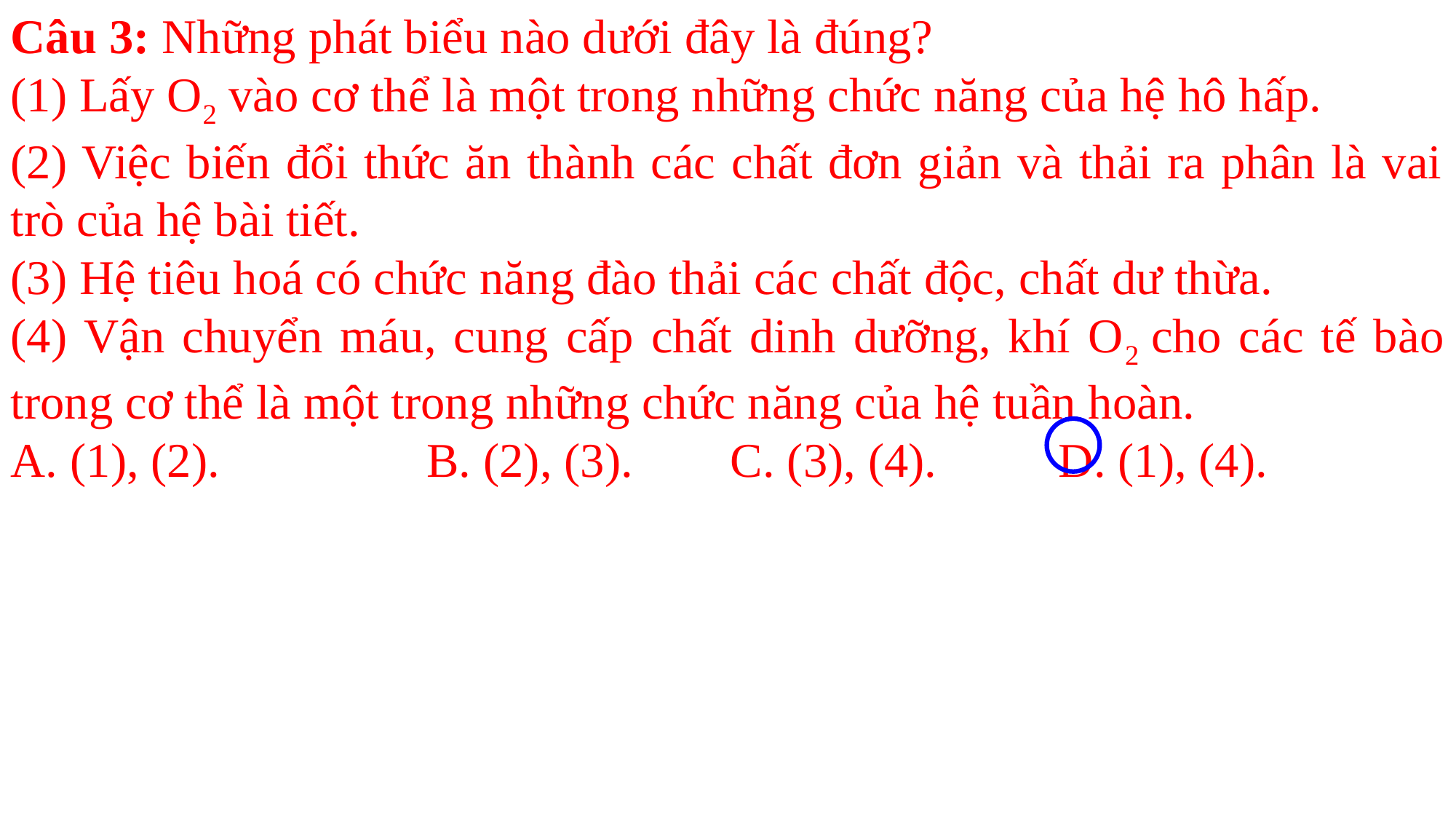

Câu 3: Những phát biểu nào dưới đây là đúng?
(1) Lấy O2 vào cơ thể là một trong những chức năng của hệ hô hấp.
(2) Việc biến đổi thức ăn thành các chất đơn giản và thải ra phân là vai trò của hệ bài tiết.
(3) Hệ tiêu hoá có chức năng đào thải các chất độc, chất dư thừa.
(4) Vận chuyển máu, cung cấp chất dinh dưỡng, khí O2 cho các tế bào trong cơ thể là một trong những chức năng của hệ tuần hoàn.
A. (1), (2).                 B. (2), (3).        C. (3), (4).          D. (1), (4).